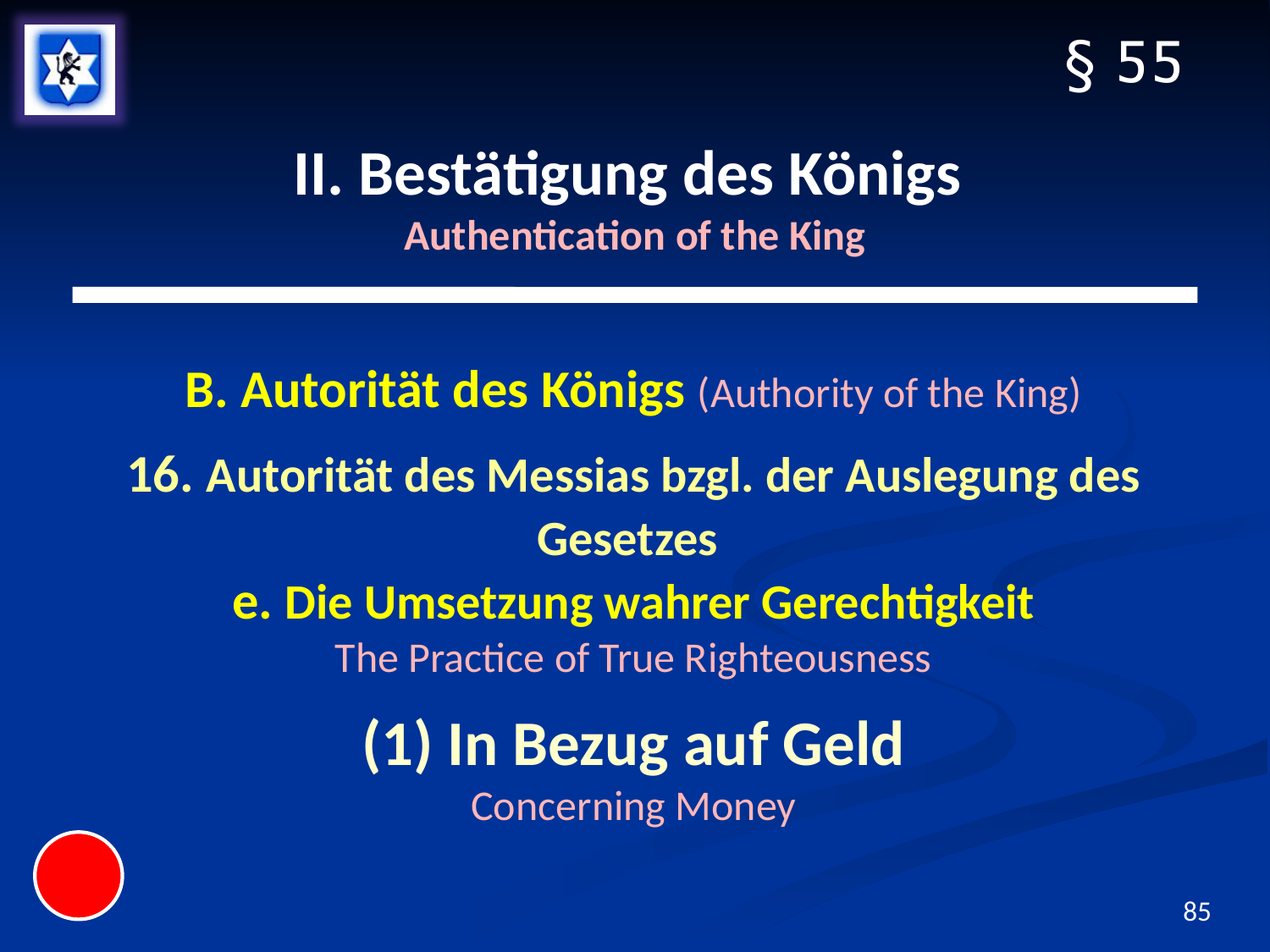

§ 55
# II. Bestätigung des Königs Authentication of the King
B. Autorität des Königs (Authority of the King)
16. Autorität des Messias bzgl. der Auslegung des Gesetzes
e. Die Umsetzung wahrer Gerechtigkeit
The Practice of True Righteousness
(1) In Bezug auf Geld
Concerning Money

85